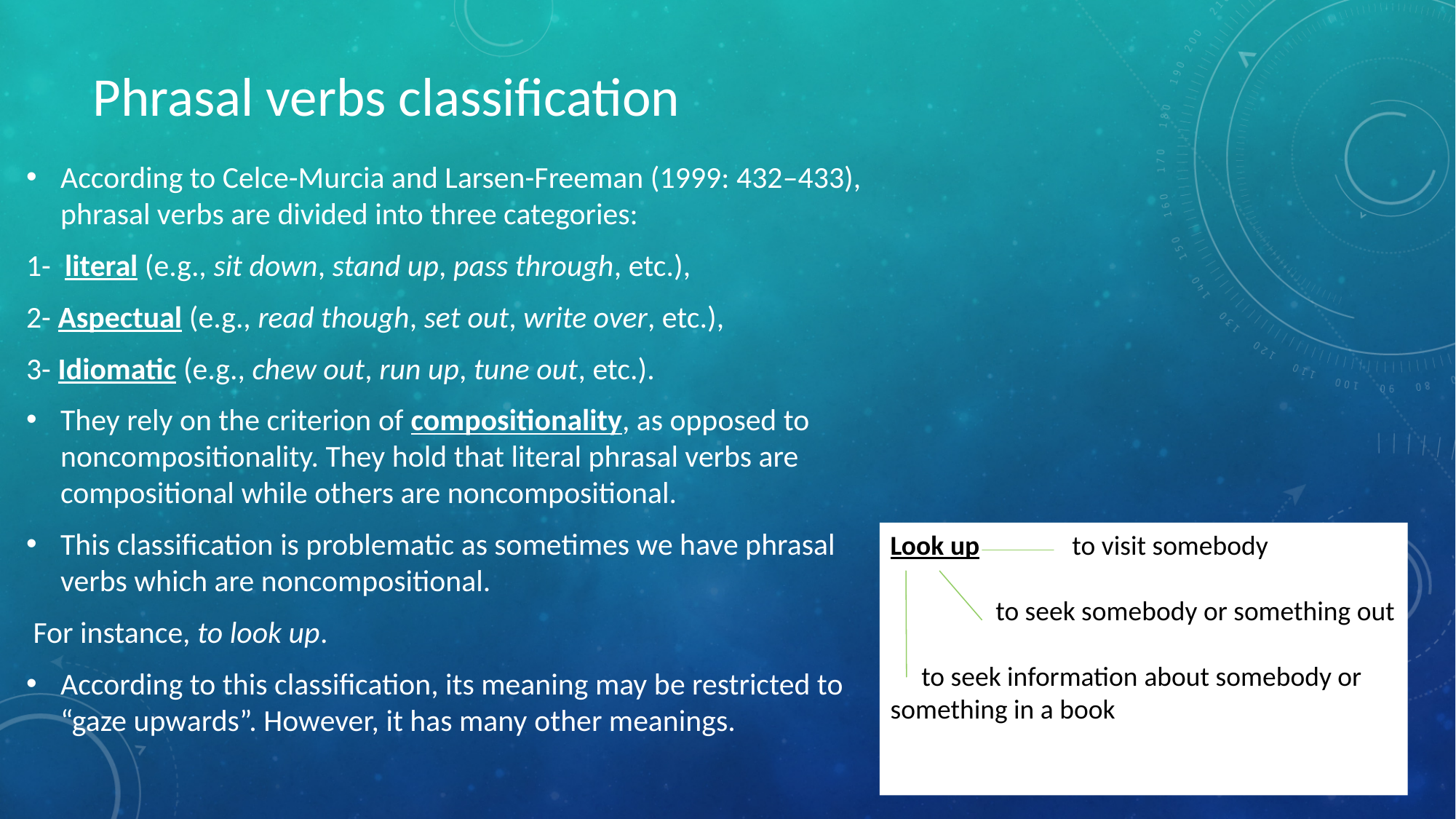

# Phrasal verbs classification
According to Celce-Murcia and Larsen-Freeman (1999: 432–433), phrasal verbs are divided into three categories:
1-  literal (e.g., sit down, stand up, pass through, etc.),
2- Aspectual (e.g., read though, set out, write over, etc.),
3- Idiomatic (e.g., chew out, run up, tune out, etc.).
They rely on the criterion of compositionality, as opposed to noncompositionality. They hold that literal phrasal verbs are compositional while others are noncompositional.
This classification is problematic as sometimes we have phrasal verbs which are noncompositional.
 For instance, to look up.
According to this classification, its meaning may be restricted to “gaze upwards”. However, it has many other meanings.
Look up               to visit somebody

                 to seek somebody or something out

     to seek information about somebody or something in a book